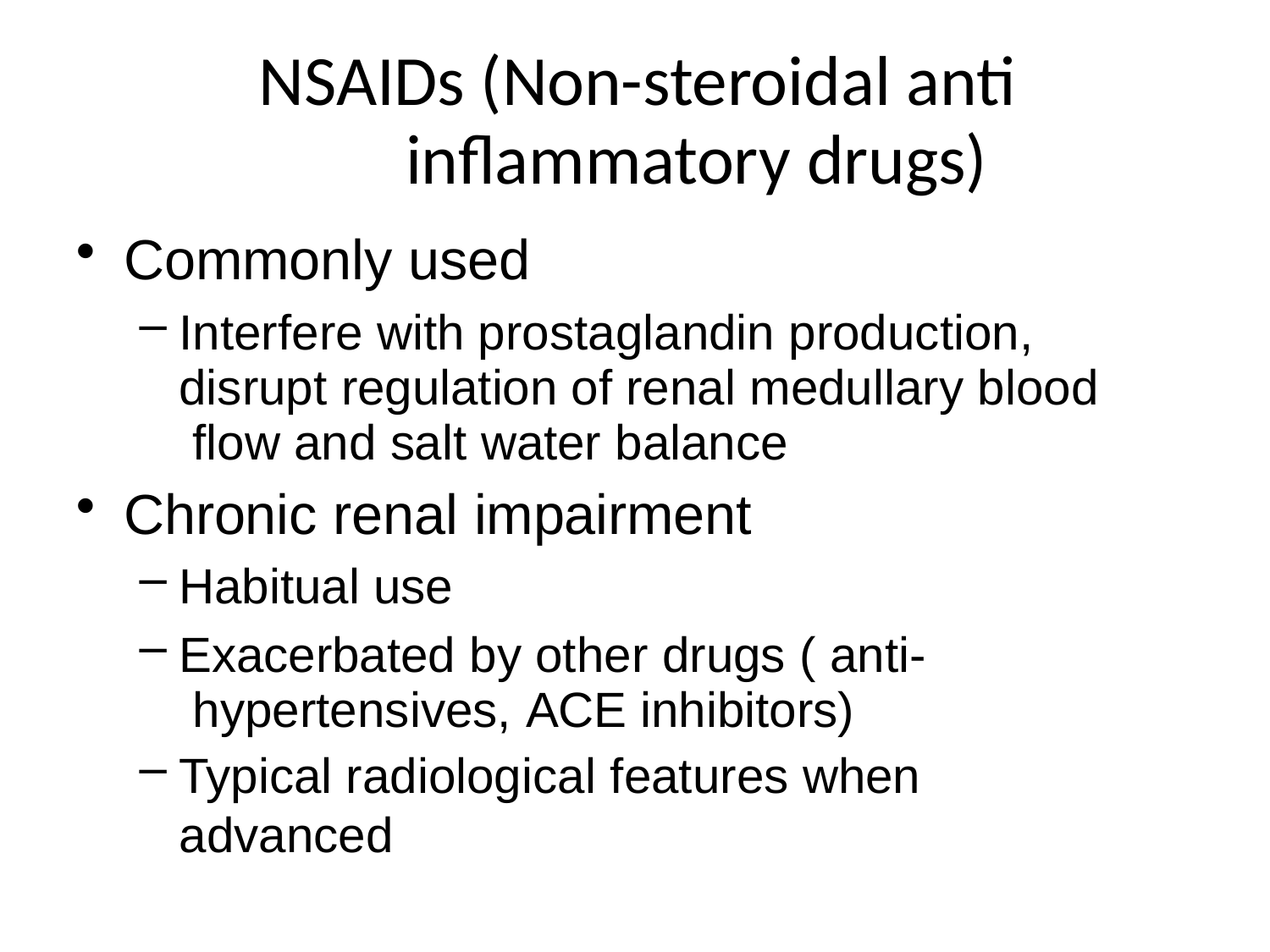

# NSAIDs (Non-steroidal anti  inflammatory drugs)
Commonly used
Interfere with prostaglandin production,  disrupt regulation of renal medullary blood  flow and salt water balance
Chronic renal impairment
Habitual use
Exacerbated by other drugs ( anti-  hypertensives, ACE inhibitors)
Typical radiological features when advanced